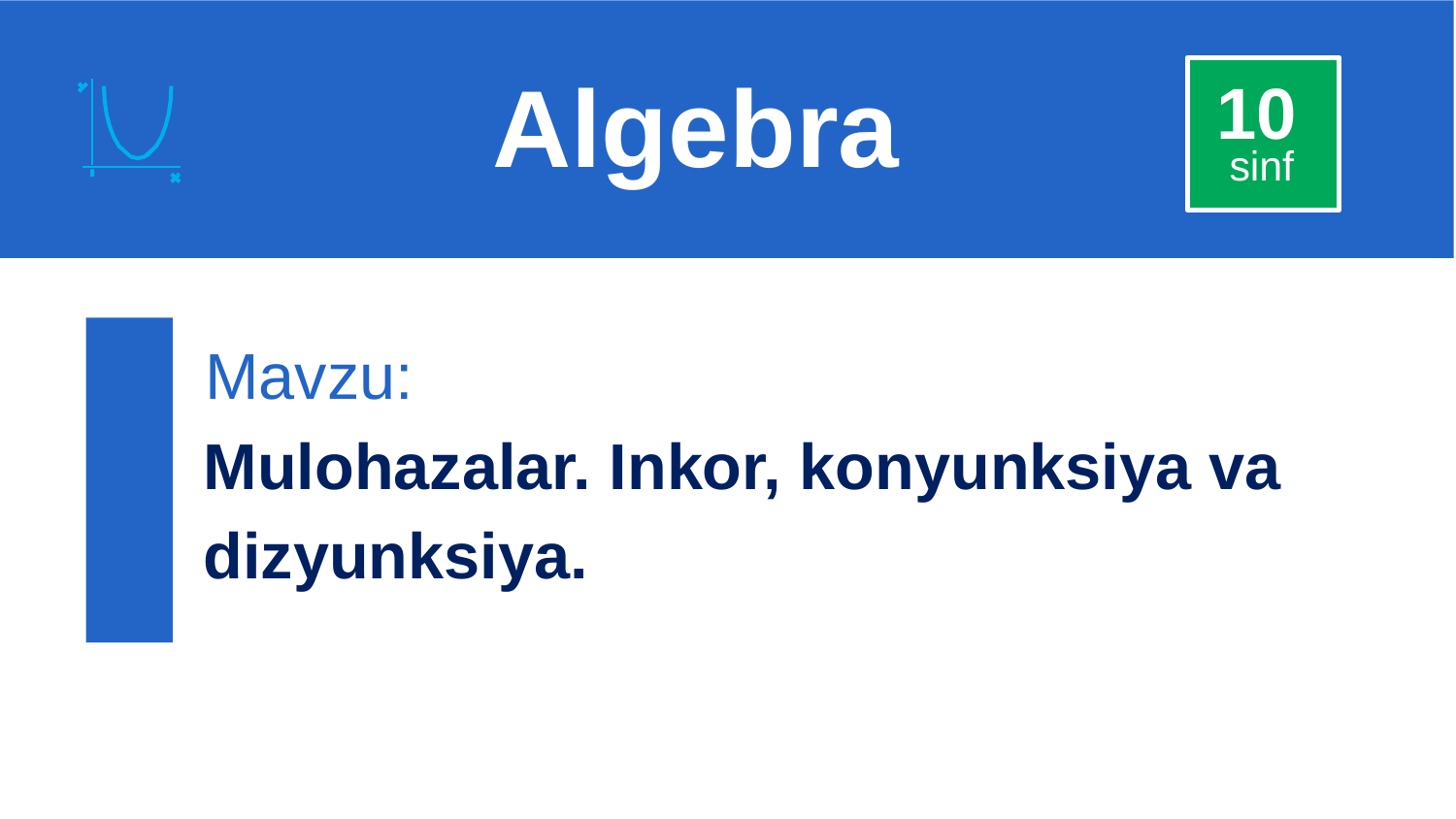

Algebra

10

sinf

Mavzu:
Mulohazalar. Inkor, konyunksiya va dizyunksiya.